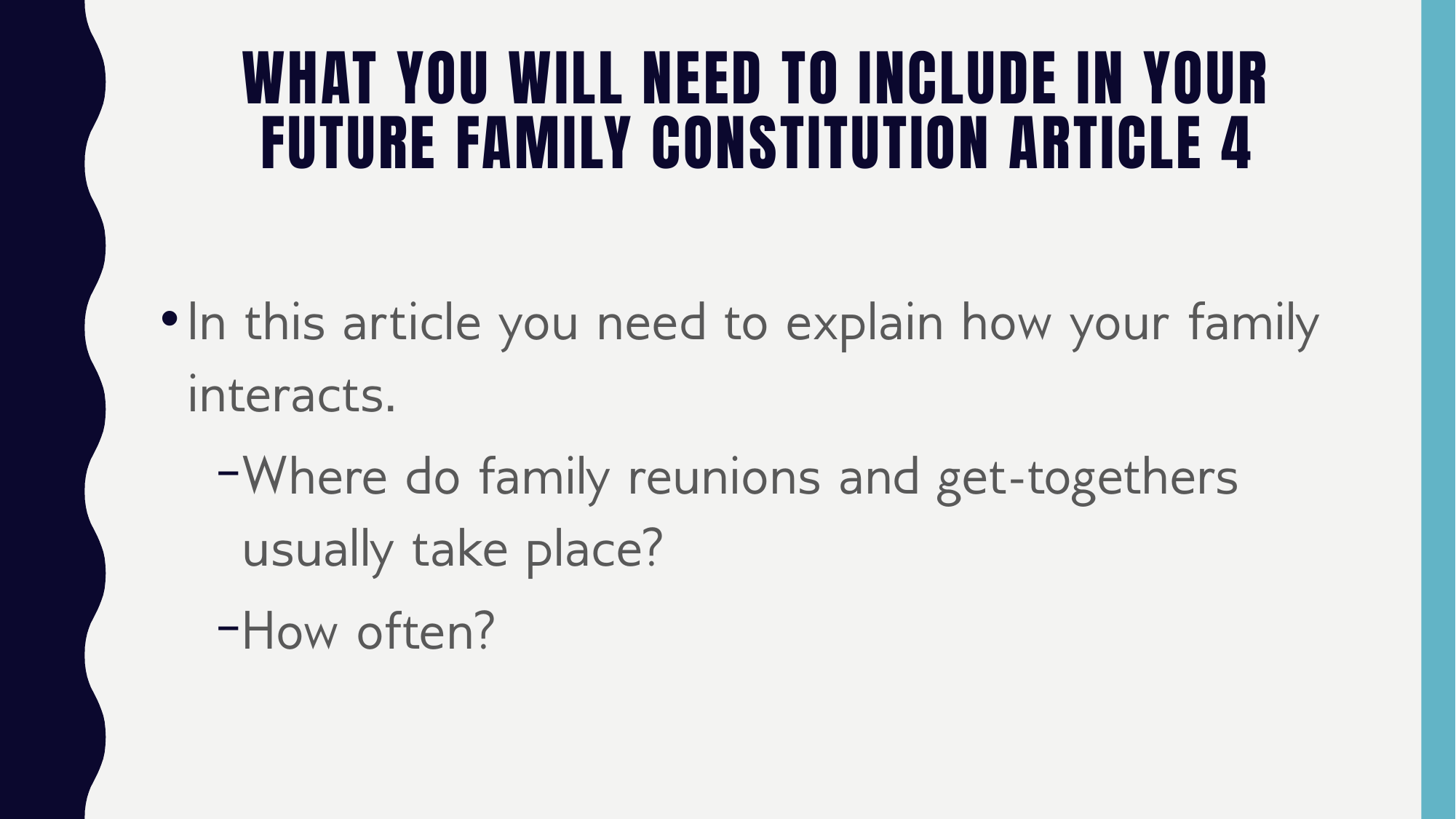

# What you will need to include in your Future Family Constitution Article 4
In this article you need to explain how your family interacts.
Where do family reunions and get-togethers usually take place?
How often?